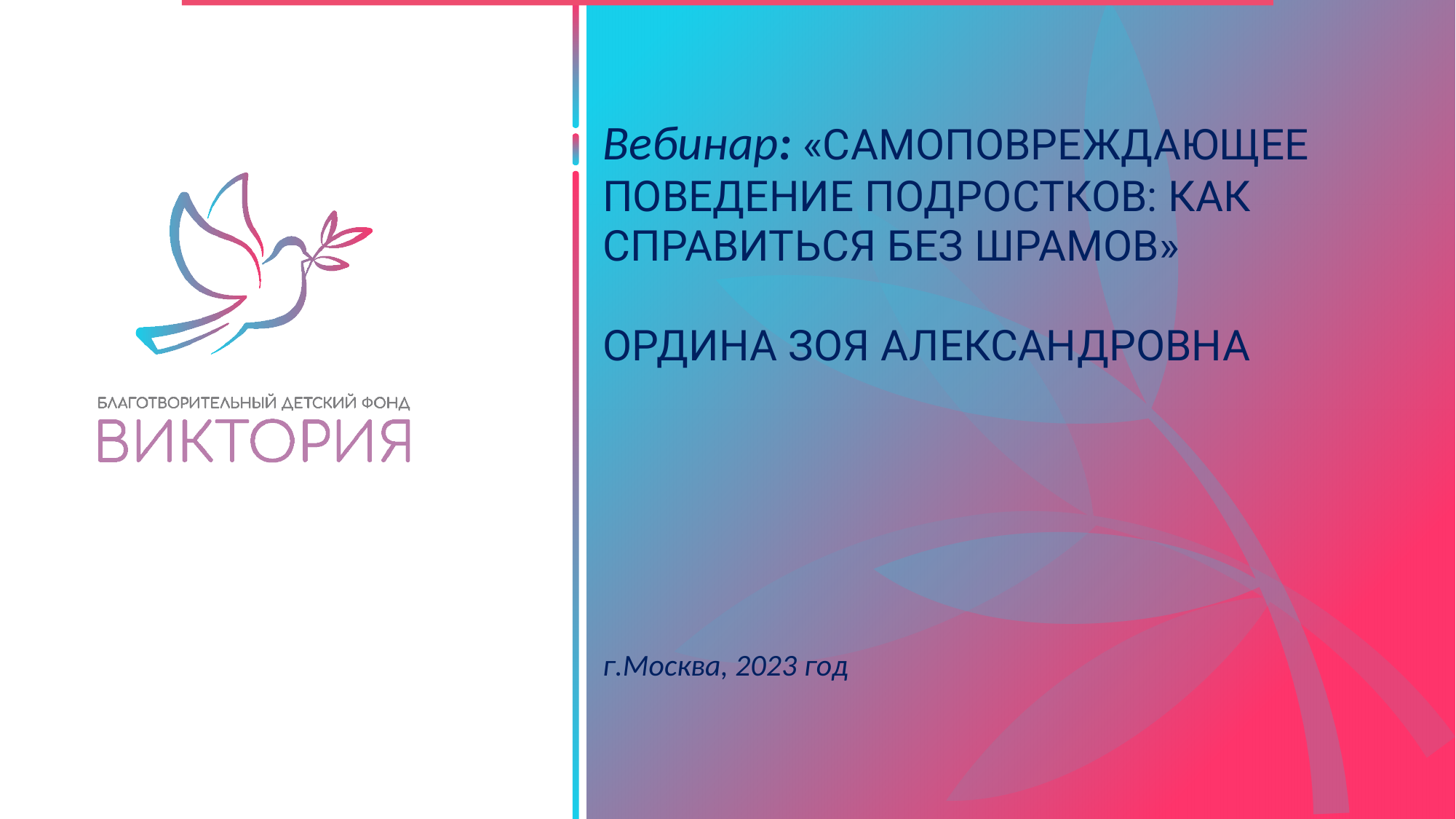

# Вебинар: «Самоповреждающее поведение подростков: как справиться без шрамов» Ордина Зоя Александровна г.Москва, 2023 год